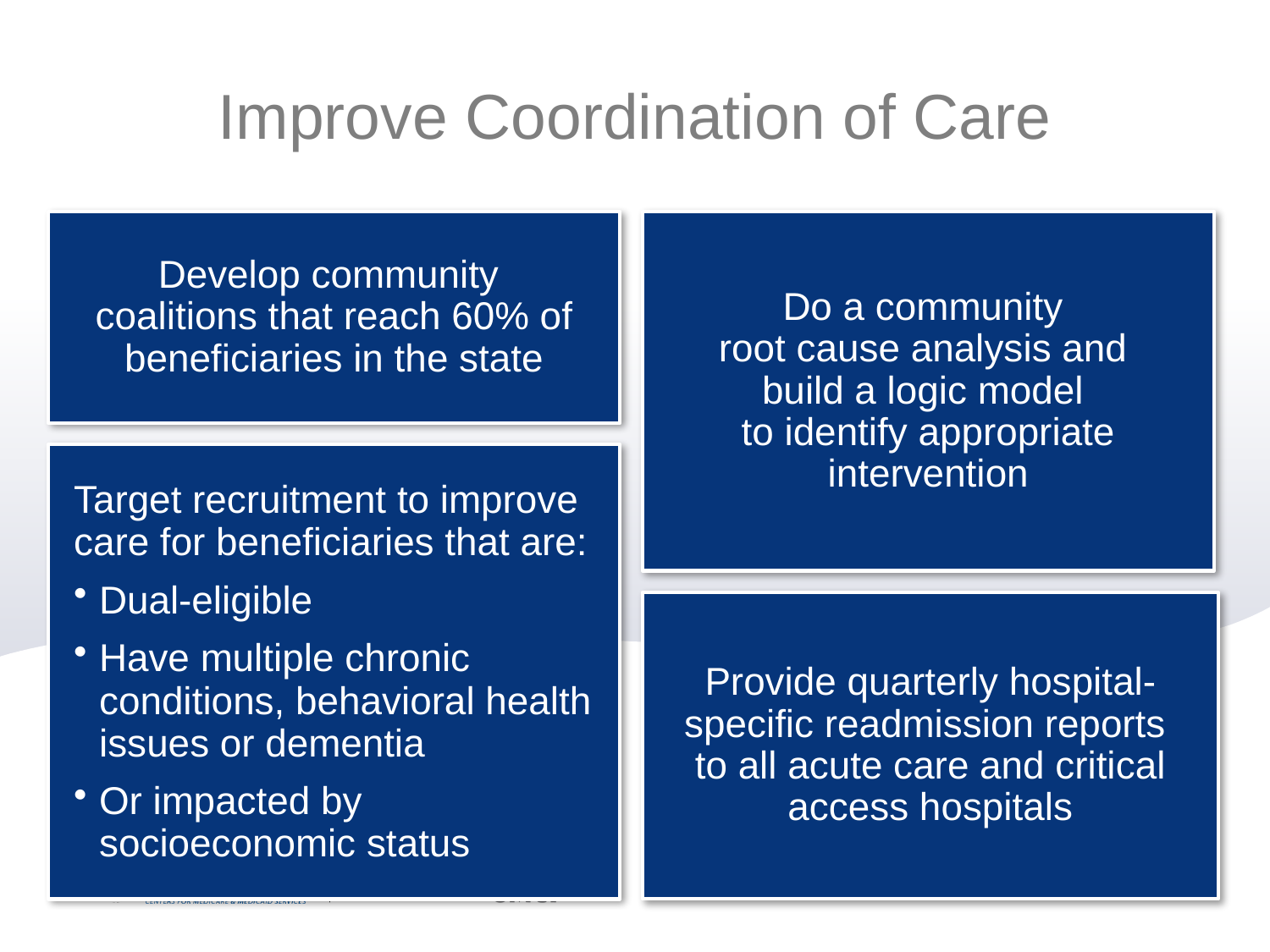

# Improve Coordination of Care
Develop community
coalitions that reach 60% of beneficiaries in the state
Do a community
root cause analysis and
build a logic model
to identify appropriate intervention
Target recruitment to improve care for beneficiaries that are:
Dual-eligible
Have multiple chronic conditions, behavioral health issues or dementia
Or impacted by
socioeconomic status
Provide quarterly hospital-
specific readmission reports
to all acute care and critical access hospitals